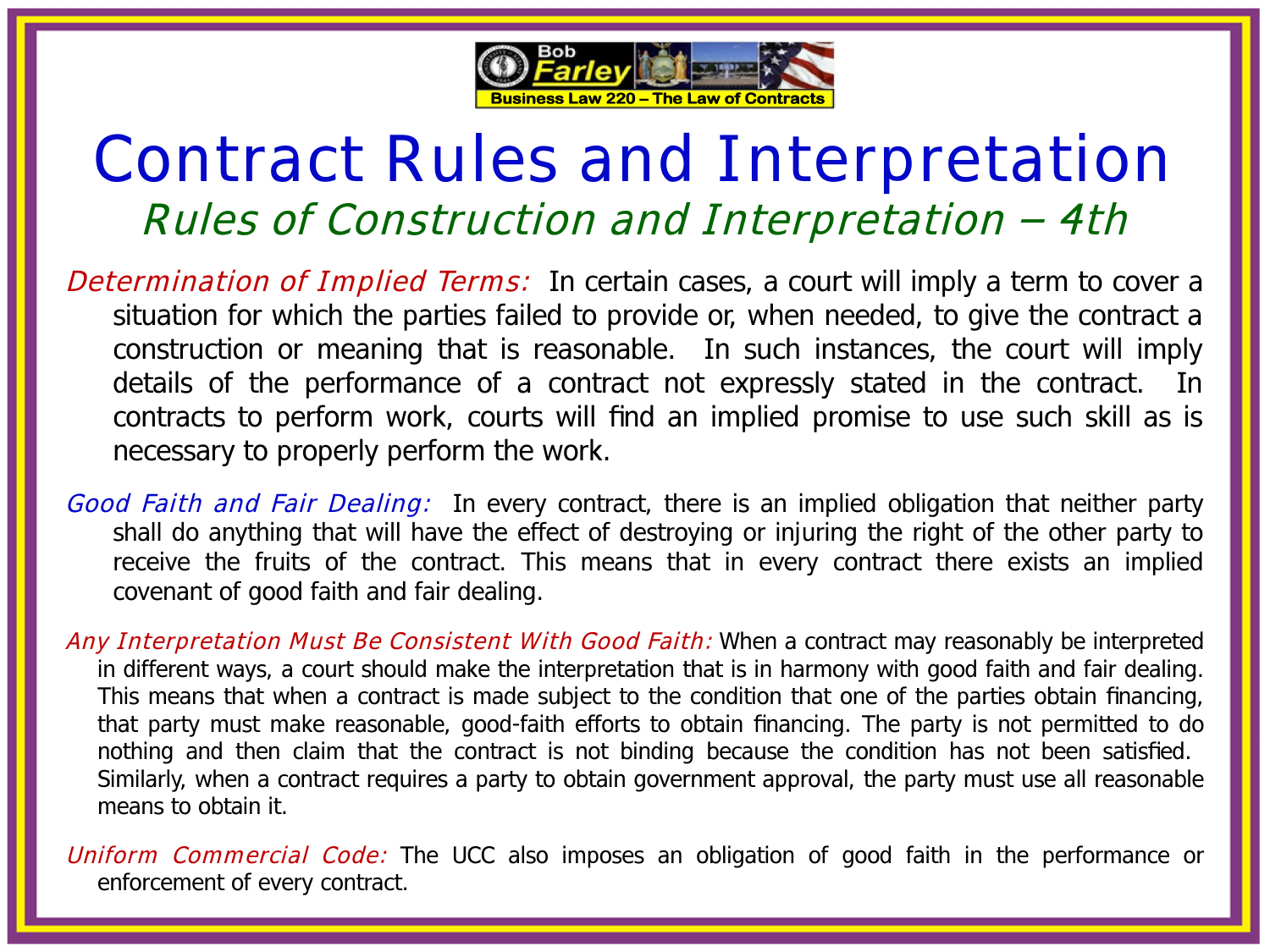

Contract Rules and Interpretation
Rules of Construction and Interpretation – 4th

Determination of Implied Terms:  In certain cases, a court will imply a term to cover a situation for which the parties failed to provide or, when needed, to give the contract a construction or meaning that is reasonable.  In such instances, the court will imply details of the performance of a contract not expressly stated in the contract.  In contracts to perform work, courts will find an implied promise to use such skill as is necessary to properly perform the work.

Good Faith and Fair Dealing:  In every contract, there is an implied obligation that neither party shall do anything that will have the effect of destroying or injuring the right of the other party to receive the fruits of the contract. This means that in every contract there exists an implied covenant of good faith and fair dealing.

Any Interpretation Must Be Consistent With Good Faith: When a contract may reasonably be interpreted in different ways, a court should make the interpretation that is in harmony with good faith and fair dealing. This means that when a contract is made subject to the condition that one of the parties obtain financing, that party must make reasonable, good-faith efforts to obtain financing. The party is not permitted to do nothing and then claim that the contract is not binding because the condition has not been satisfied.  Similarly, when a contract requires a party to obtain government approval, the party must use all reasonable means to obtain it.

Uniform Commercial Code: The UCC also imposes an obligation of good faith in the performance or enforcement of every contract.